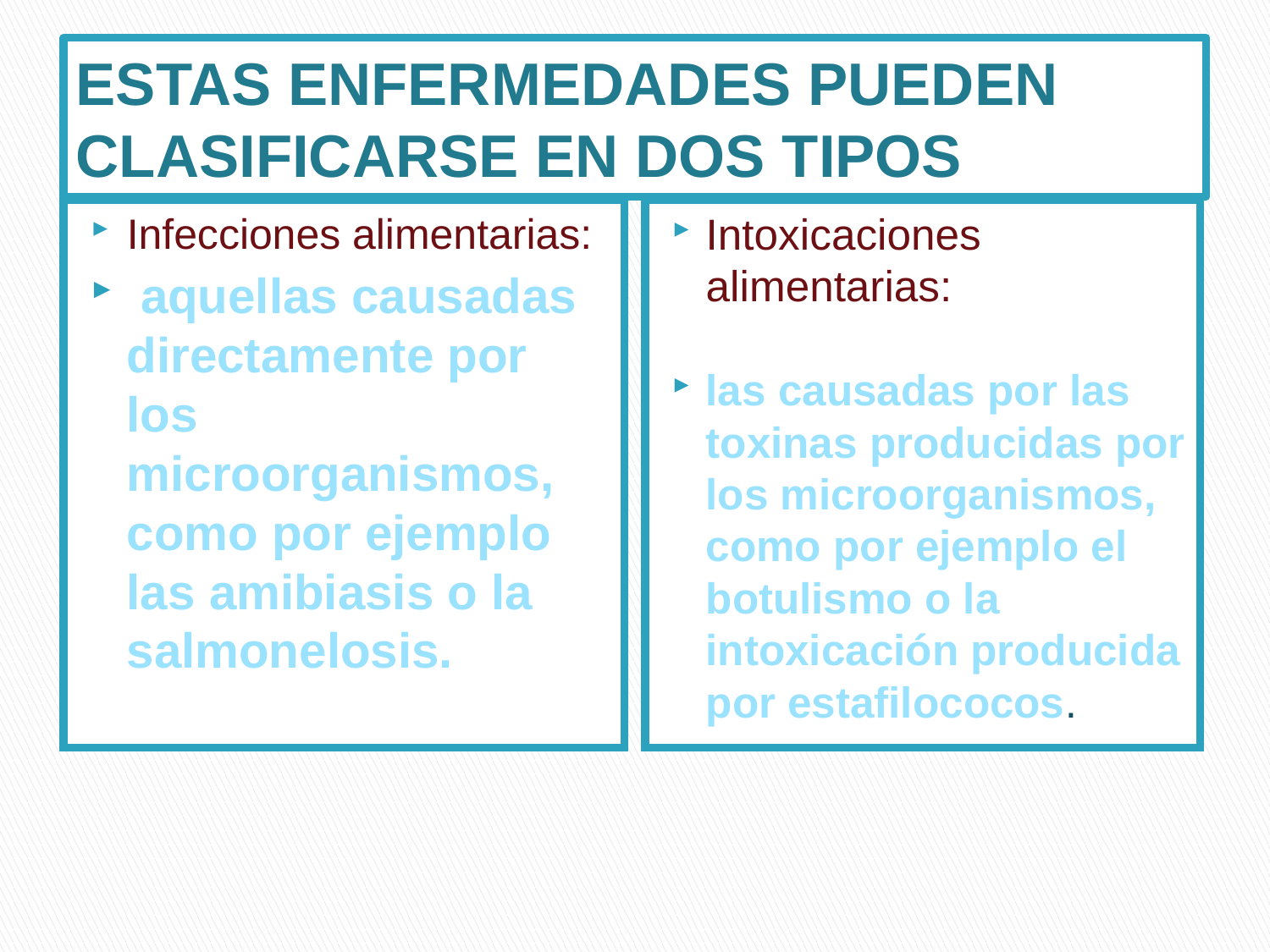

# ESTAS ENFERMEDADES PUEDEN CLASIFICARSE EN DOS TIPOS
Infecciones alimentarias:
 aquellas causadas directamente por los microorganismos, como por ejemplo las amibiasis o la salmonelosis.
Intoxicaciones alimentarias:

las causadas por las toxinas producidas por los microorganismos, como por ejemplo el botulismo o la intoxicación producida por estafilococos.